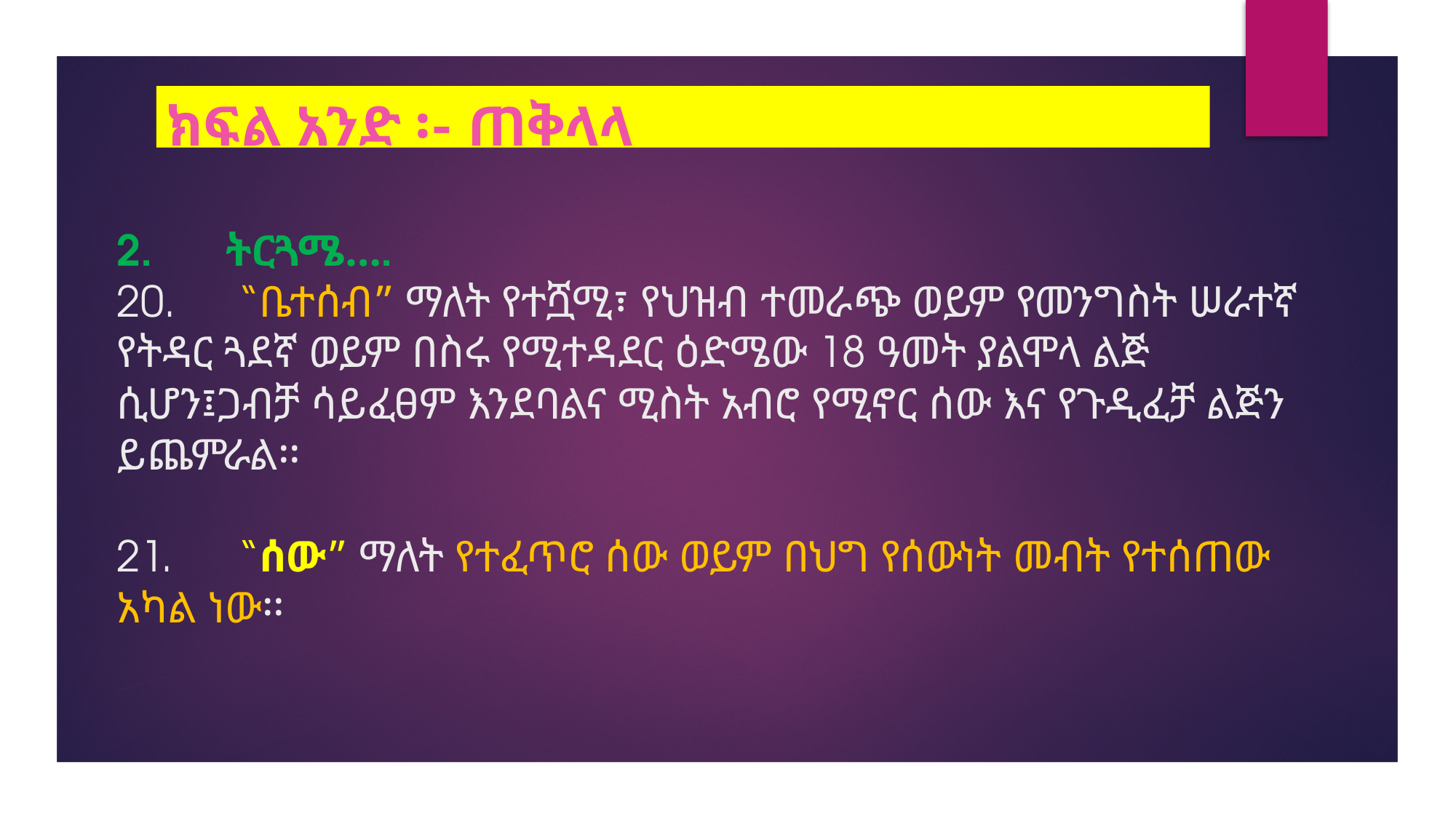

ክፍል አንድ ፡- ጠቅላላ
# 2.	ትርጓሜ…. 20.	 “ቤተሰብ” ማለት የተሿሚ፣ የህዝብ ተመራጭ ወይም የመንግስት ሠራተኛ የትዳር ጓደኛ ወይም በስሩ የሚተዳደር ዕድሜው 18 ዓመት ያልሞላ ልጅ ሲሆን፤ጋብቻ ሳይፈፀም እንደባልና ሚስት አብሮ የሚኖር ሰው እና የጉዲፈቻ ልጅን ይጨምራል፡፡ 21.	 “ሰው” ማለት የተፈጥሮ ሰው ወይም በህግ የሰውነት መብት የተሰጠው አካል ነው፡፡